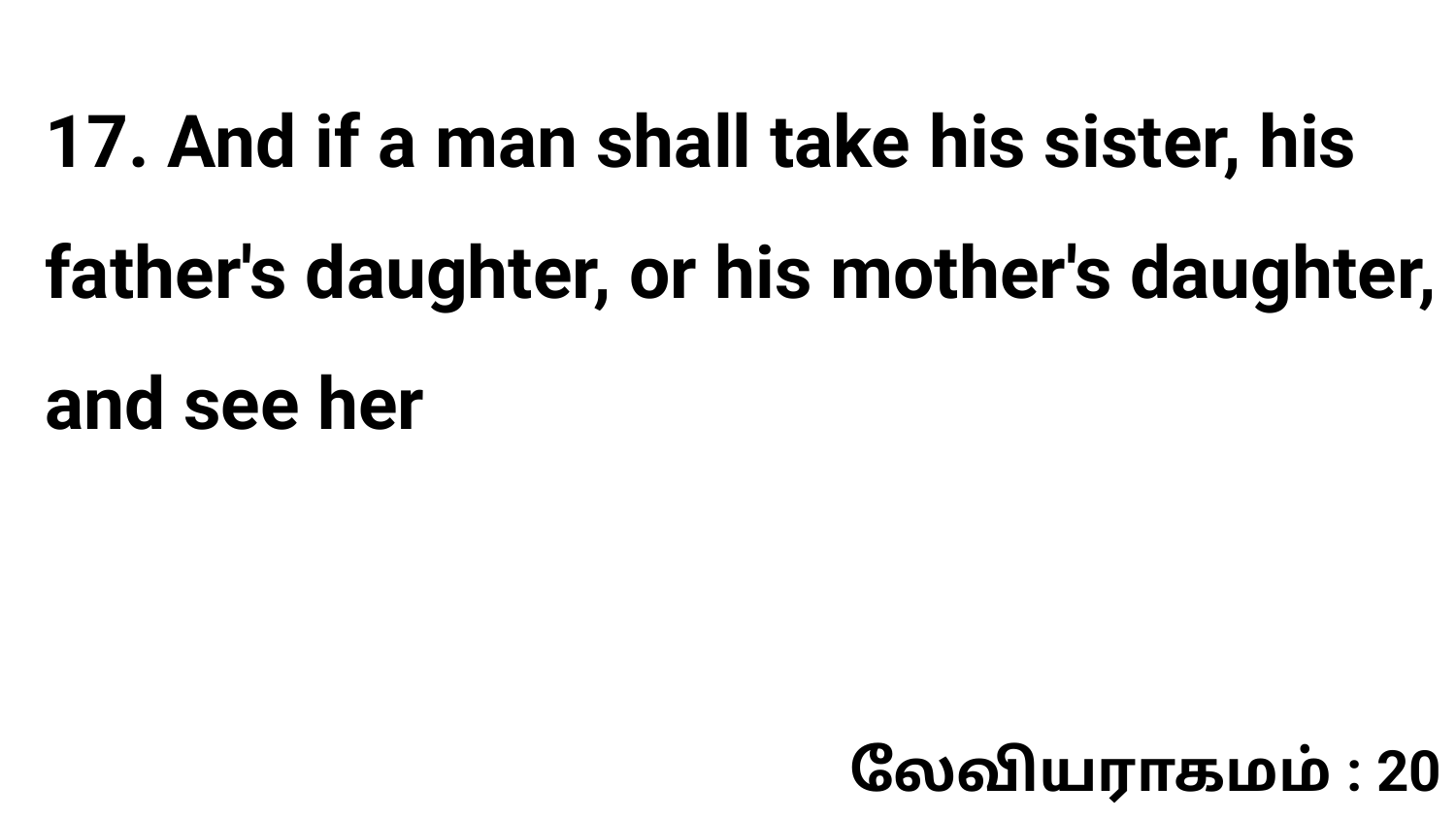

17. And if a man shall take his sister, his father's daughter, or his mother's daughter, and see her
லேவியராகமம் : 20